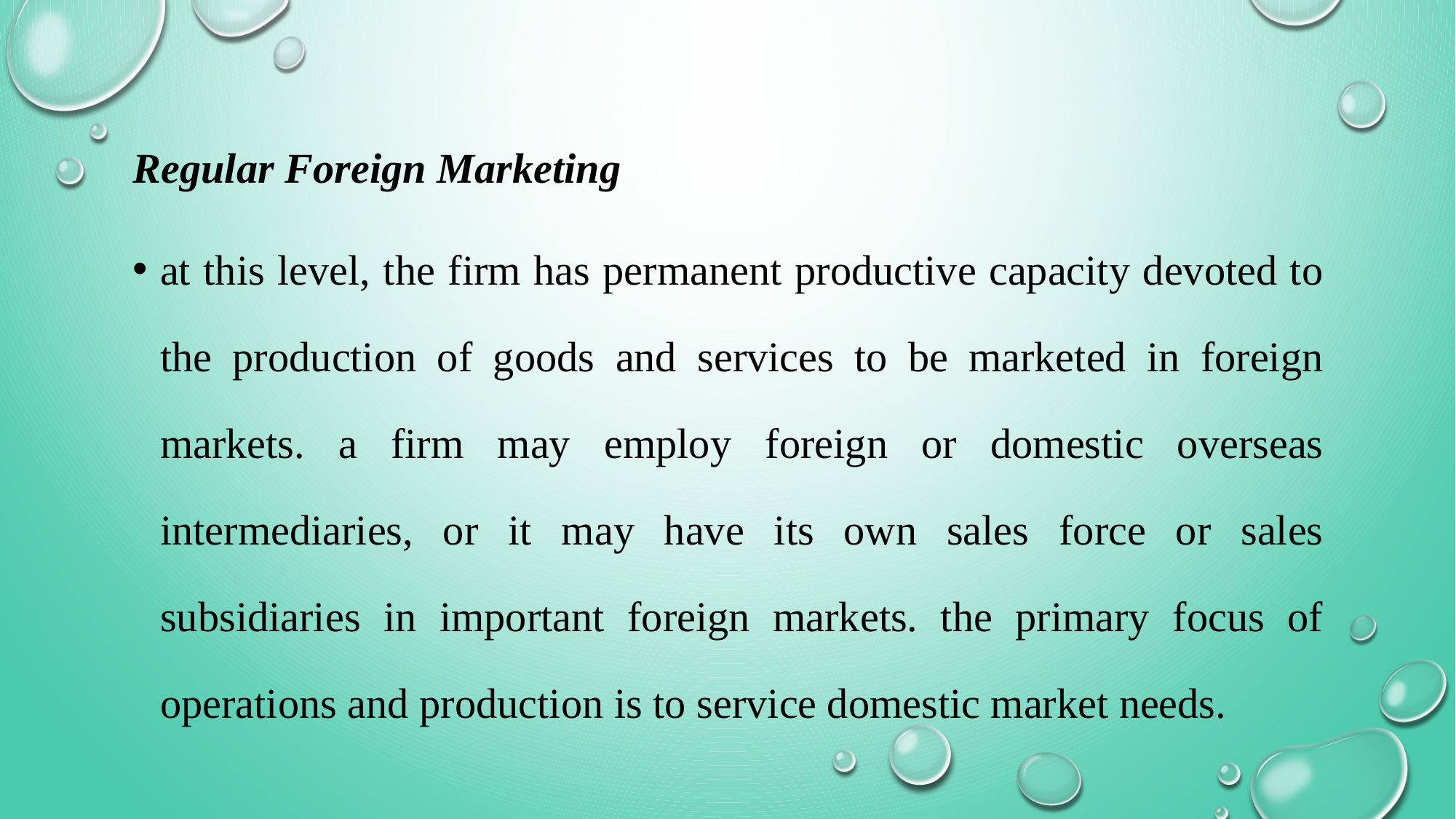

Regular Foreign Marketing
at this level, the firm has permanent productive capacity devoted to the production of goods and services to be marketed in foreign markets. a firm may employ foreign or domestic overseas intermediaries, or it may have its own sales force or sales subsidiaries in important foreign markets. the primary focus of operations and production is to service domestic market needs.